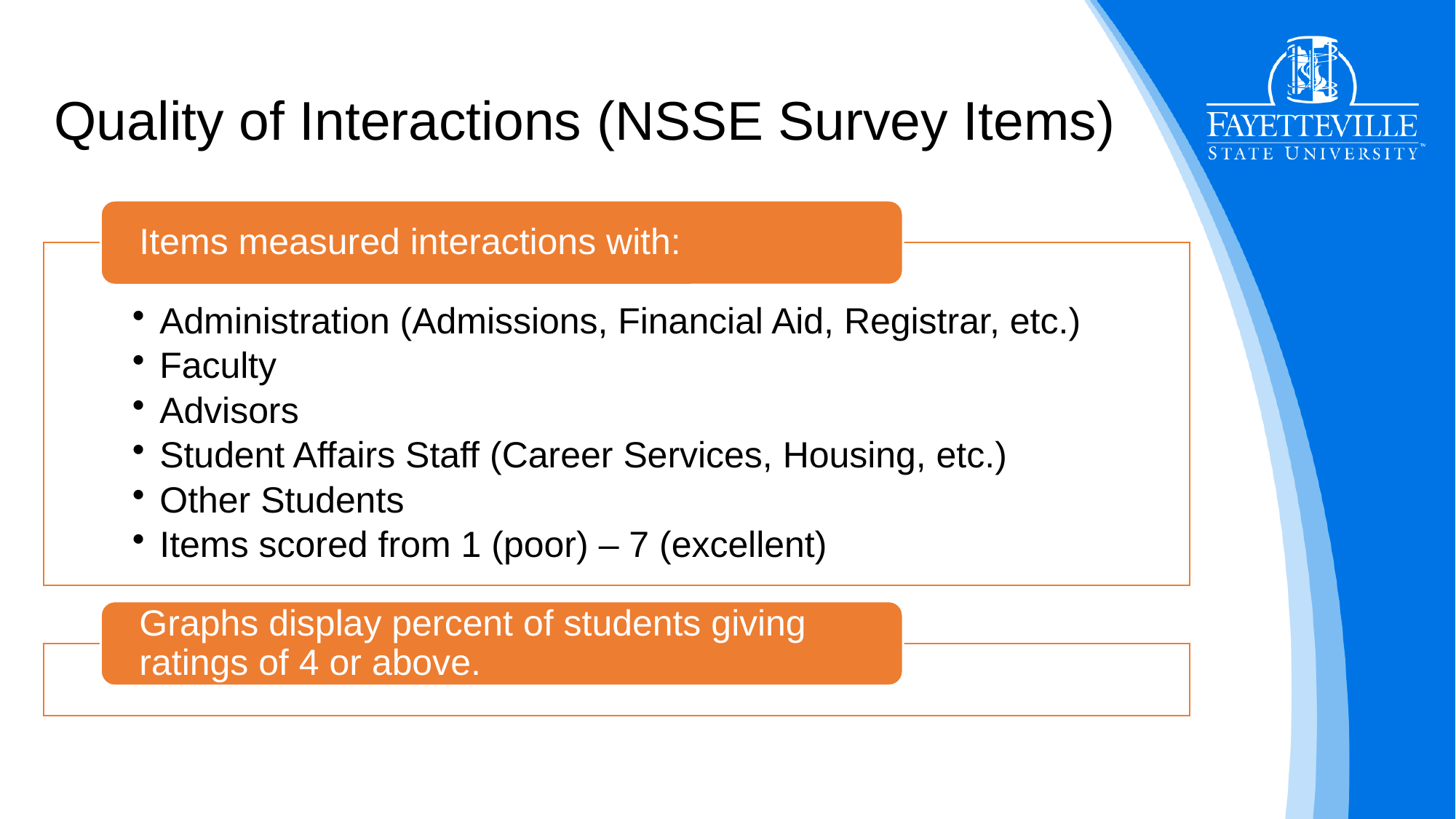

# Quality of Interactions (NSSE Survey Items)
Administration (Admissions, Financial Aid, Registrar, etc.)
Faculty
Advisors
Student Affairs Staff (Career Services, Housing, etc.)
Other Students
Items scored from 1 (poor) – 7 (excellent)
Items measured interactions with:
Graphs display percent of students giving ratings of 4 or above.